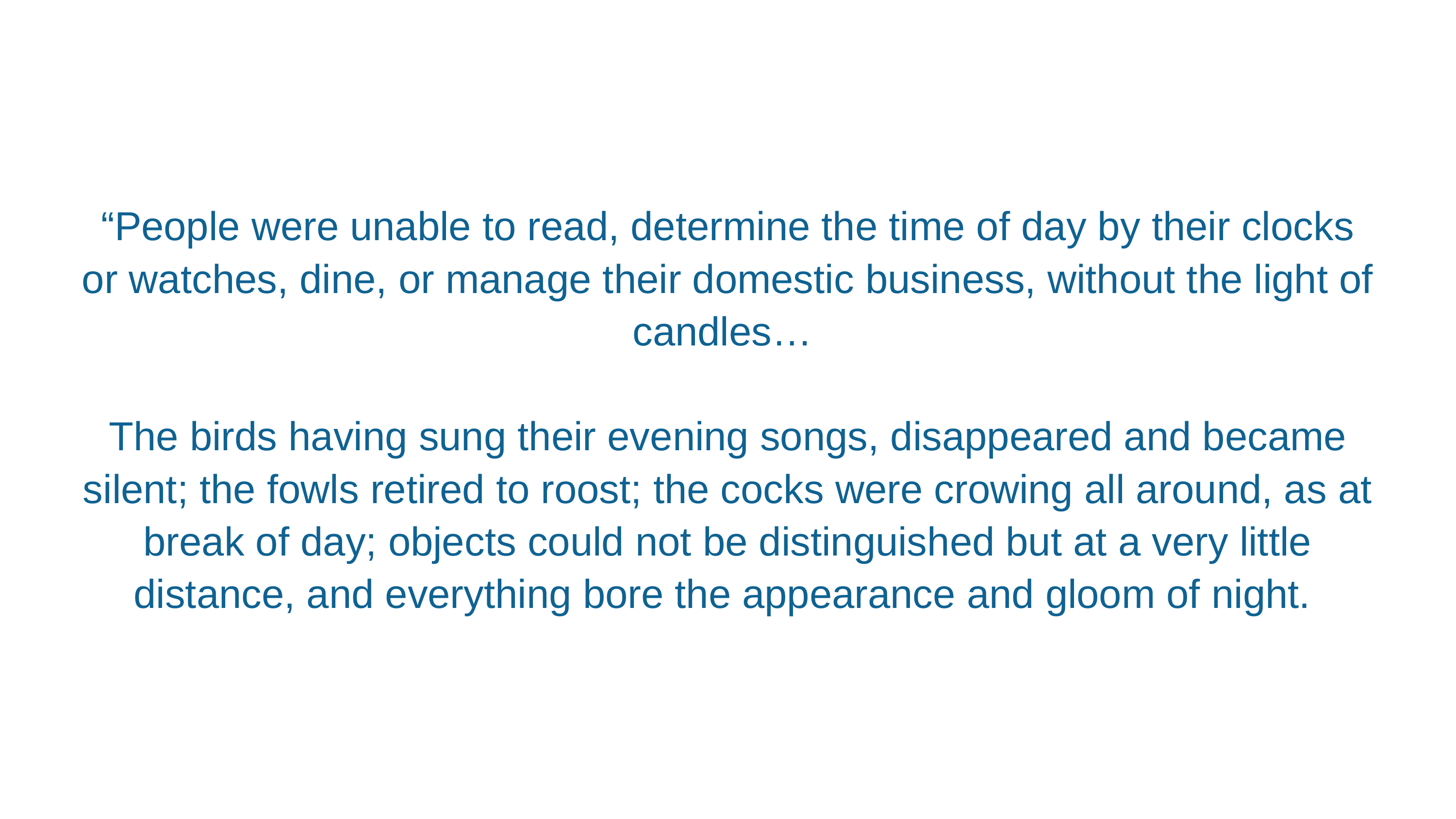

“People were unable to read, determine the time of day by their clocks or watches, dine, or manage their domestic business, without the light of candles…

The birds having sung their evening songs, disappeared and became silent; the fowls retired to roost; the cocks were crowing all around, as at break of day; objects could not be distinguished but at a very little distance, and everything bore the appearance and gloom of night.